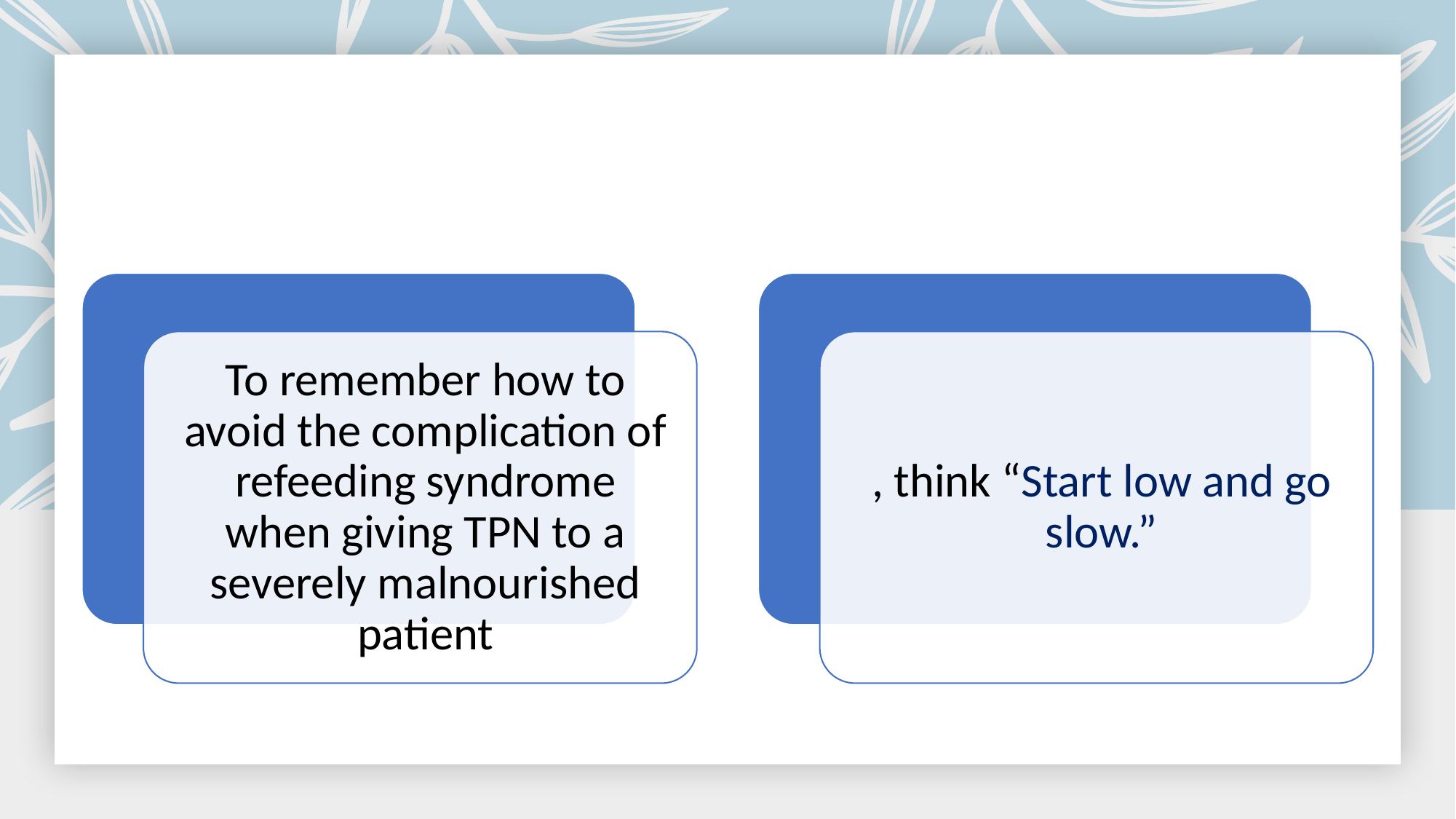

To remember how to avoid the complication of refeeding syndrome when giving TPN to a severely malnourished patient
, think “Start low and go slow.”